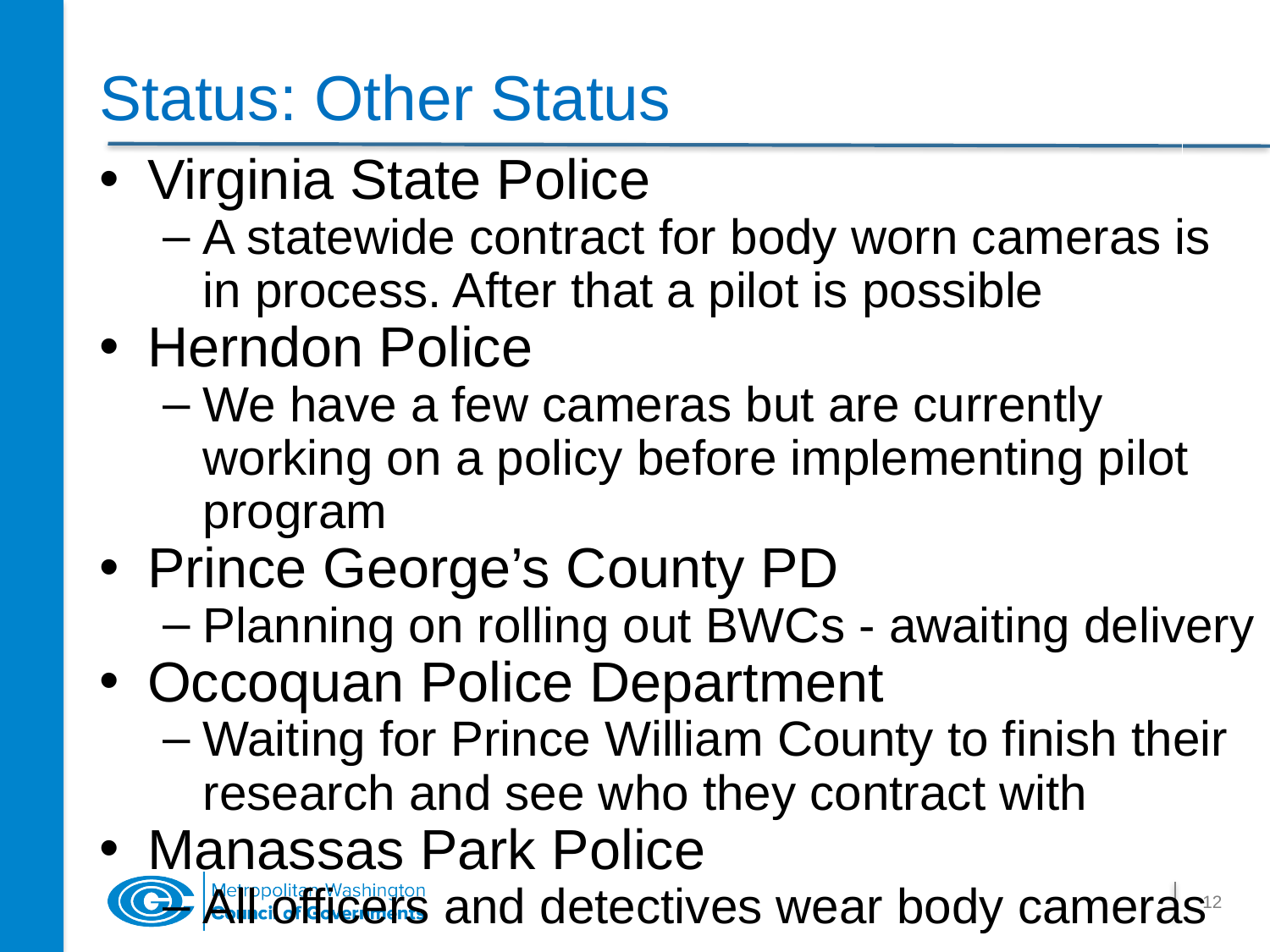

# Status: Other Status
Virginia State Police
A statewide contract for body worn cameras is in process. After that a pilot is possible
Herndon Police
We have a few cameras but are currently working on a policy before implementing pilot program
Prince George’s County PD
Planning on rolling out BWCs - awaiting delivery
Occoquan Police Department
Waiting for Prince William County to finish their research and see who they contract with
Manassas Park Police
All officers and detectives wear body cameras
12